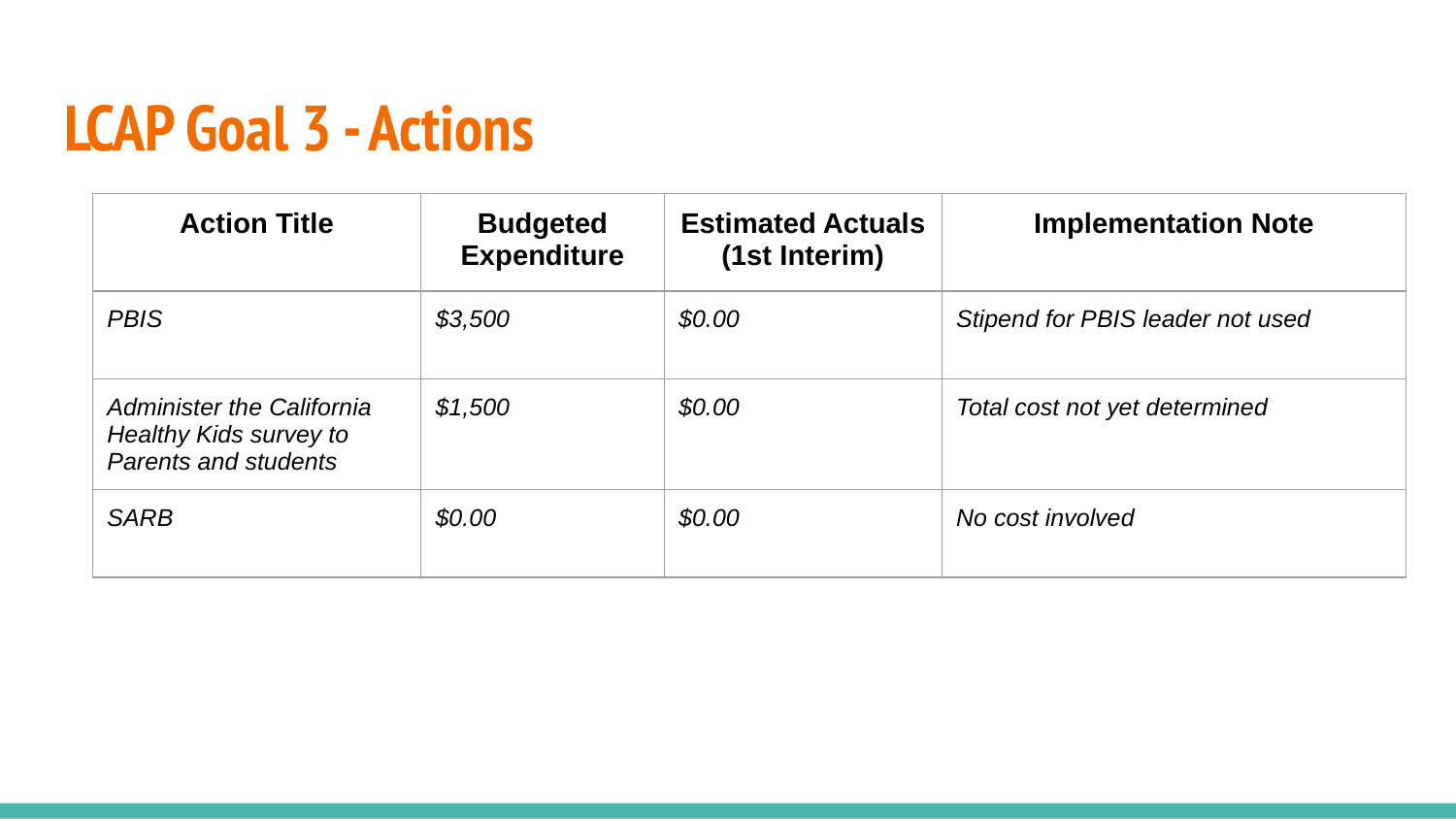

# LCAP Goal 3 - Actions
| Action Title | Budgeted Expenditure | Estimated Actuals (1st Interim) | Implementation Note |
| --- | --- | --- | --- |
| PBIS | $3,500 | $0.00 | Stipend for PBIS leader not used |
| Administer the California Healthy Kids survey to Parents and students | $1,500 | $0.00 | Total cost not yet determined |
| SARB | $0.00 | $0.00 | No cost involved |